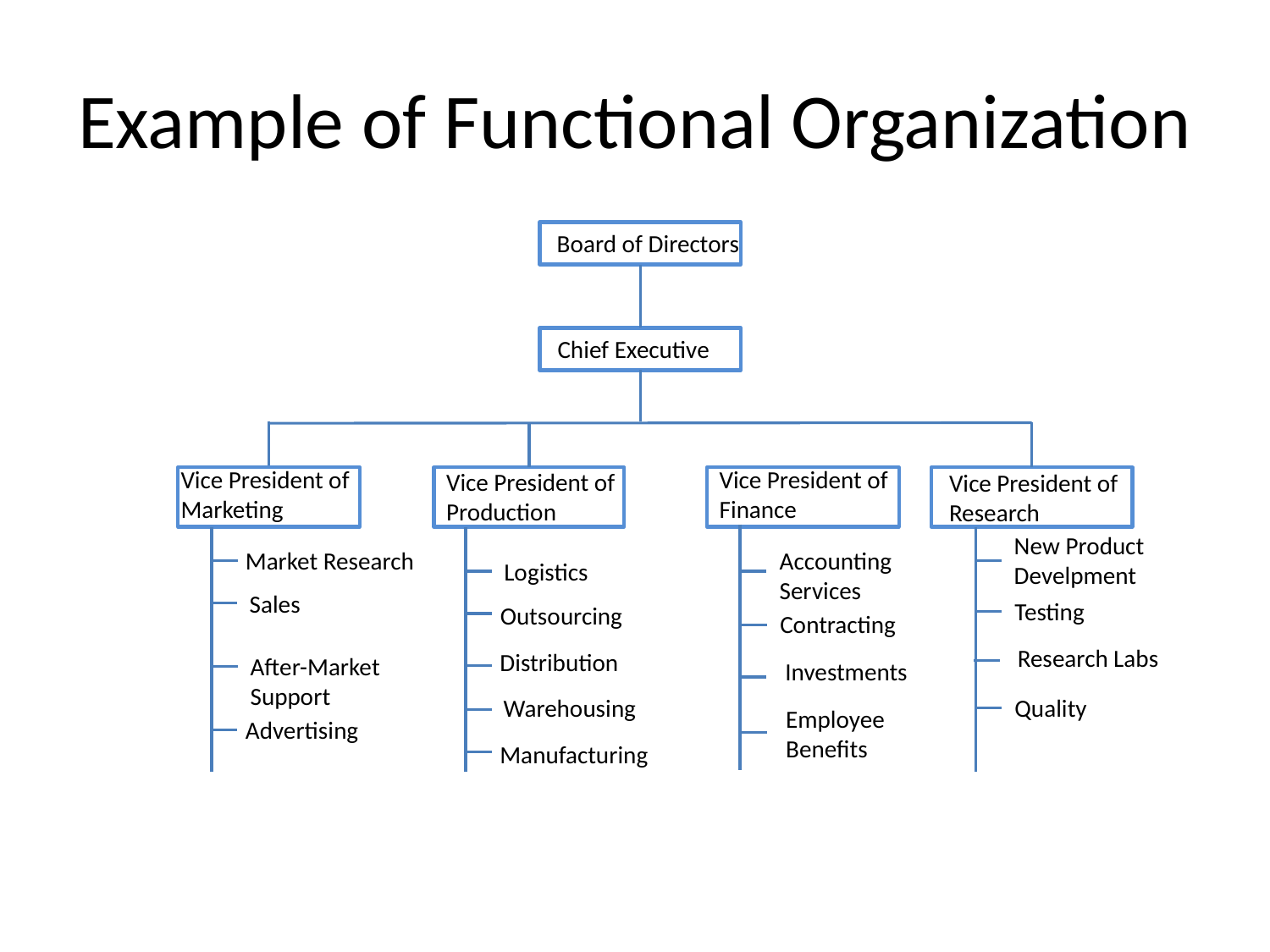

# Example of Functional Organization

Board of Directors
Chief Executive

Vice President of Marketing
Vice President of Finance
Vice President of Production
Vice President of Research

New Product
Develpment
Accounting
Services
Market Research
Logistics
Sales
Testing
Outsourcing
Contracting
Research Labs
Distribution
After-Market
Support
Investments
Quality
Warehousing
Employee
Benefits
Advertising
Manufacturing